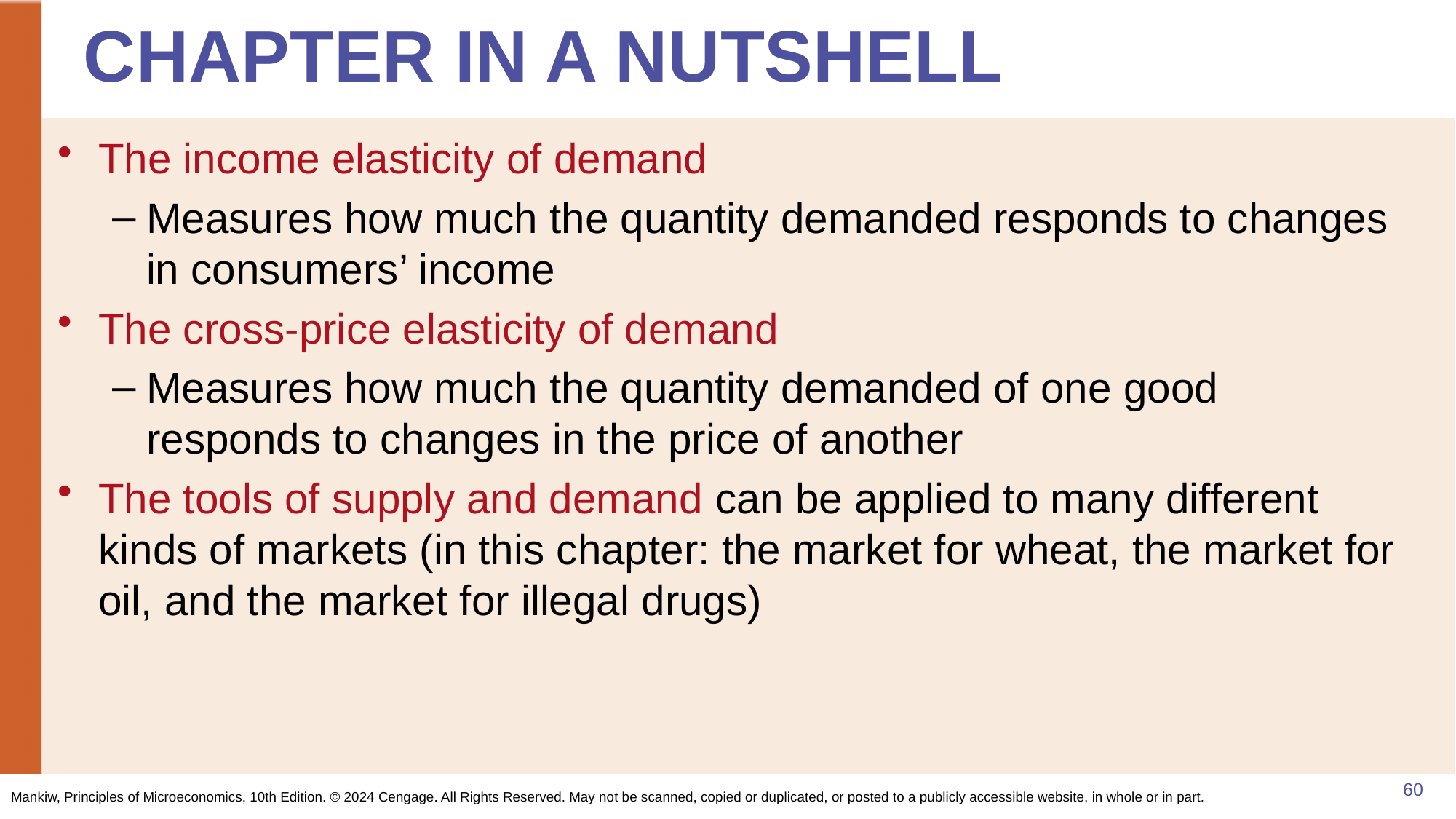

# CHAPTER IN A NUTSHELL
The income elasticity of demand
Measures how much the quantity demanded responds to changes in consumers’ income
The cross-price elasticity of demand
Measures how much the quantity demanded of one good responds to changes in the price of another
The tools of supply and demand can be applied to many different kinds of markets (in this chapter: the market for wheat, the market for oil, and the market for illegal drugs)
60
Mankiw, Principles of Microeconomics, 10th Edition. © 2024 Cengage. All Rights Reserved. May not be scanned, copied or duplicated, or posted to a publicly accessible website, in whole or in part.